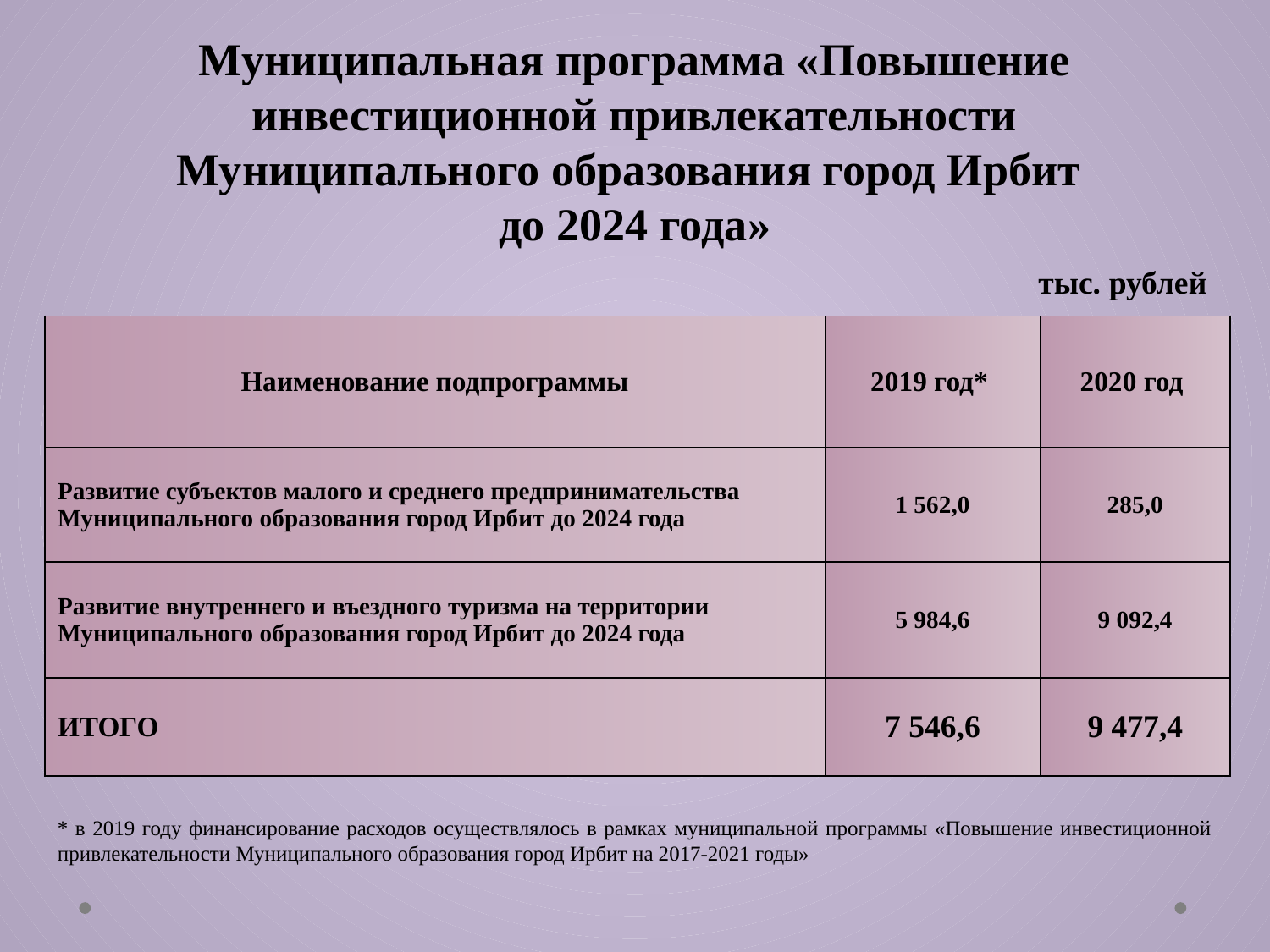

# Муниципальная программа «Повышение инвестиционной привлекательности Муниципального образования город Ирбит до 2024 года»
тыс. рублей
| Наименование подпрограммы | 2019 год\* | 2020 год |
| --- | --- | --- |
| Развитие субъектов малого и среднего предпринимательства Муниципального образования город Ирбит до 2024 года | 1 562,0 | 285,0 |
| Развитие внутреннего и въездного туризма на территории Муниципального образования город Ирбит до 2024 года | 5 984,6 | 9 092,4 |
| ИТОГО | 7 546,6 | 9 477,4 |
* в 2019 году финансирование расходов осуществлялось в рамках муниципальной программы «Повышение инвестиционной привлекательности Муниципального образования город Ирбит на 2017-2021 годы»